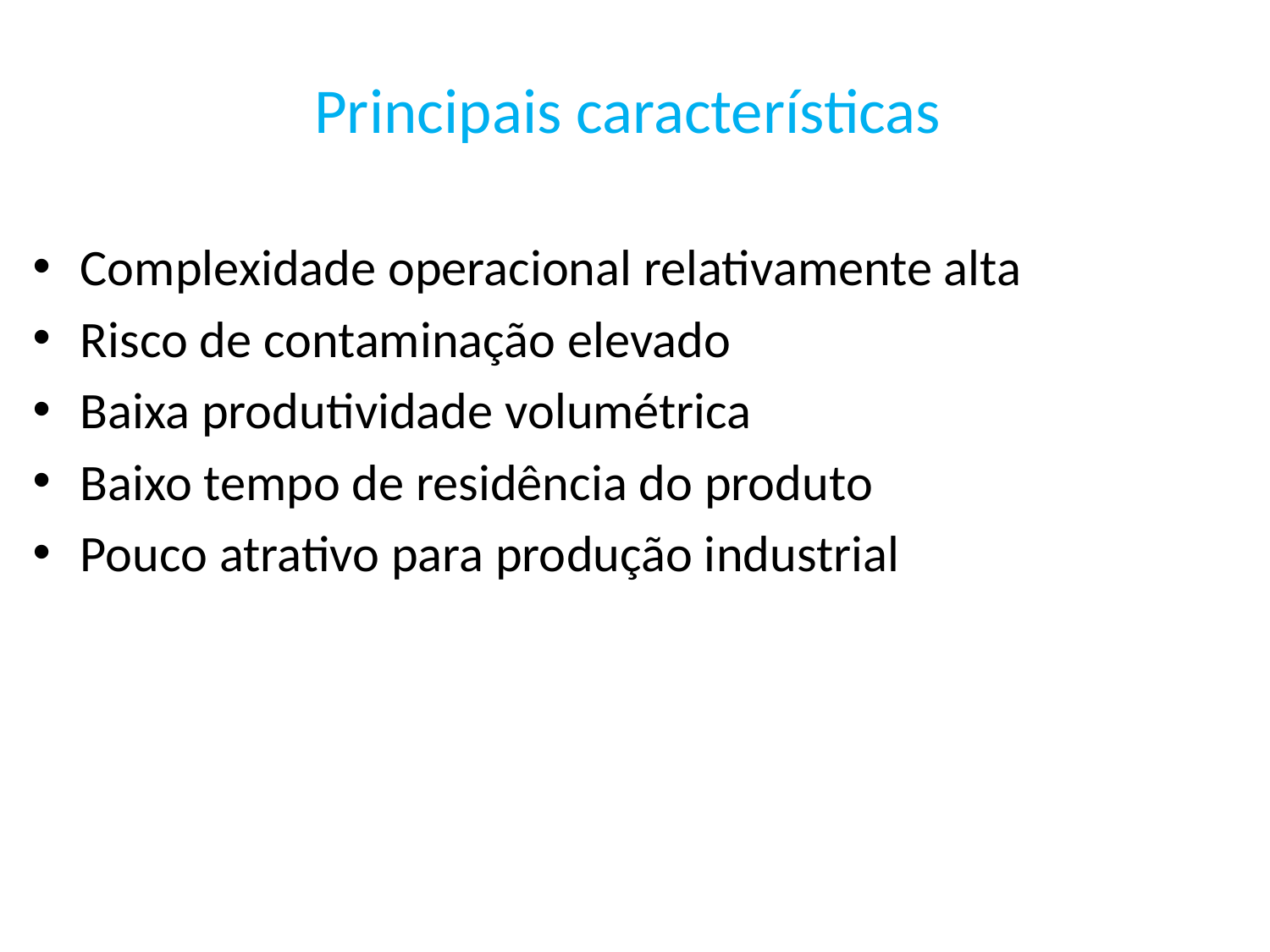

# Principais características
Complexidade operacional relativamente alta
Risco de contaminação elevado
Baixa produtividade volumétrica
Baixo tempo de residência do produto
Pouco atrativo para produção industrial